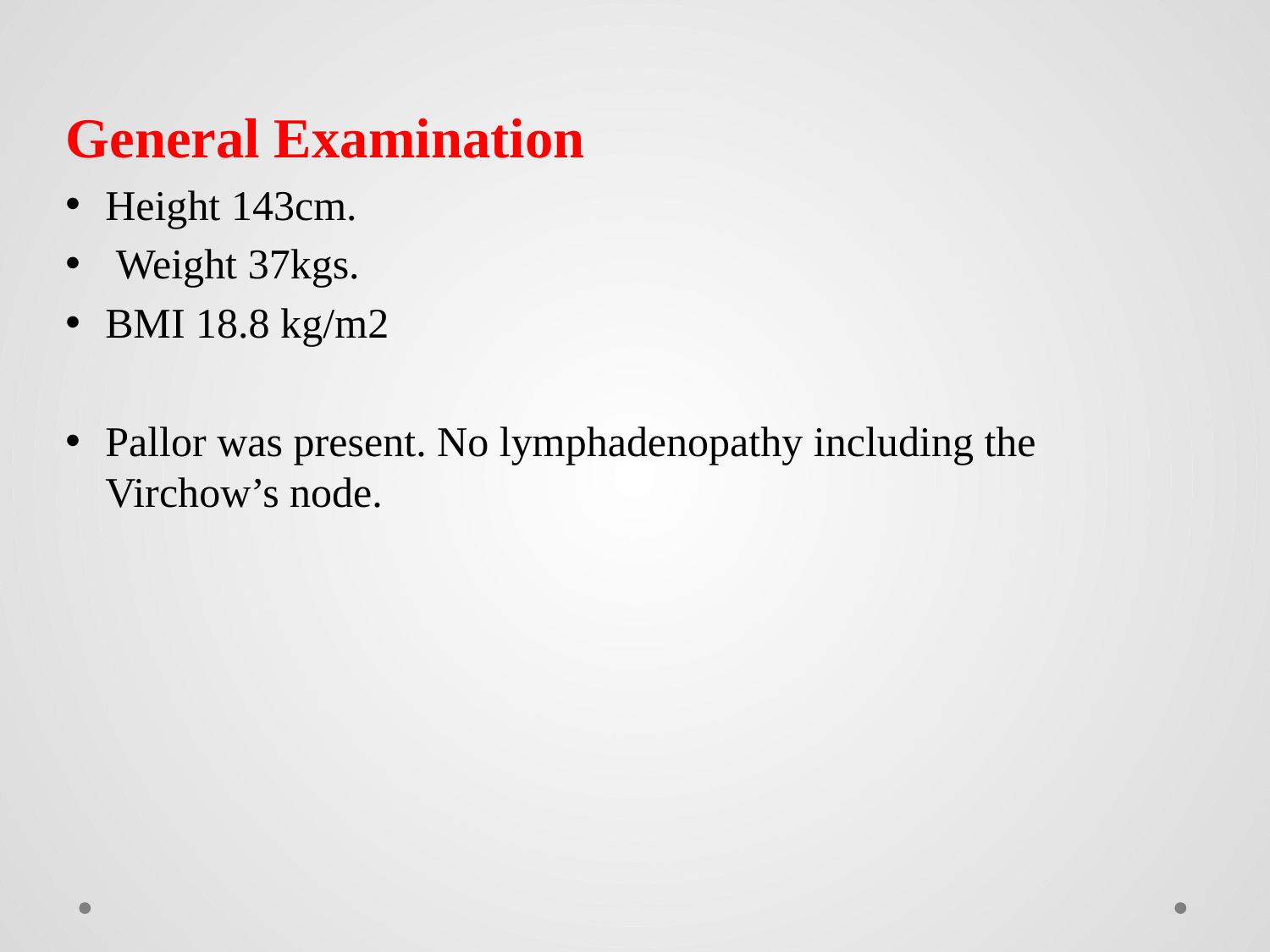

General Examination
Height 143cm.
 Weight 37kgs.
BMI 18.8 kg/m2

Pallor was present. No lymphadenopathy including the Virchow’s node.